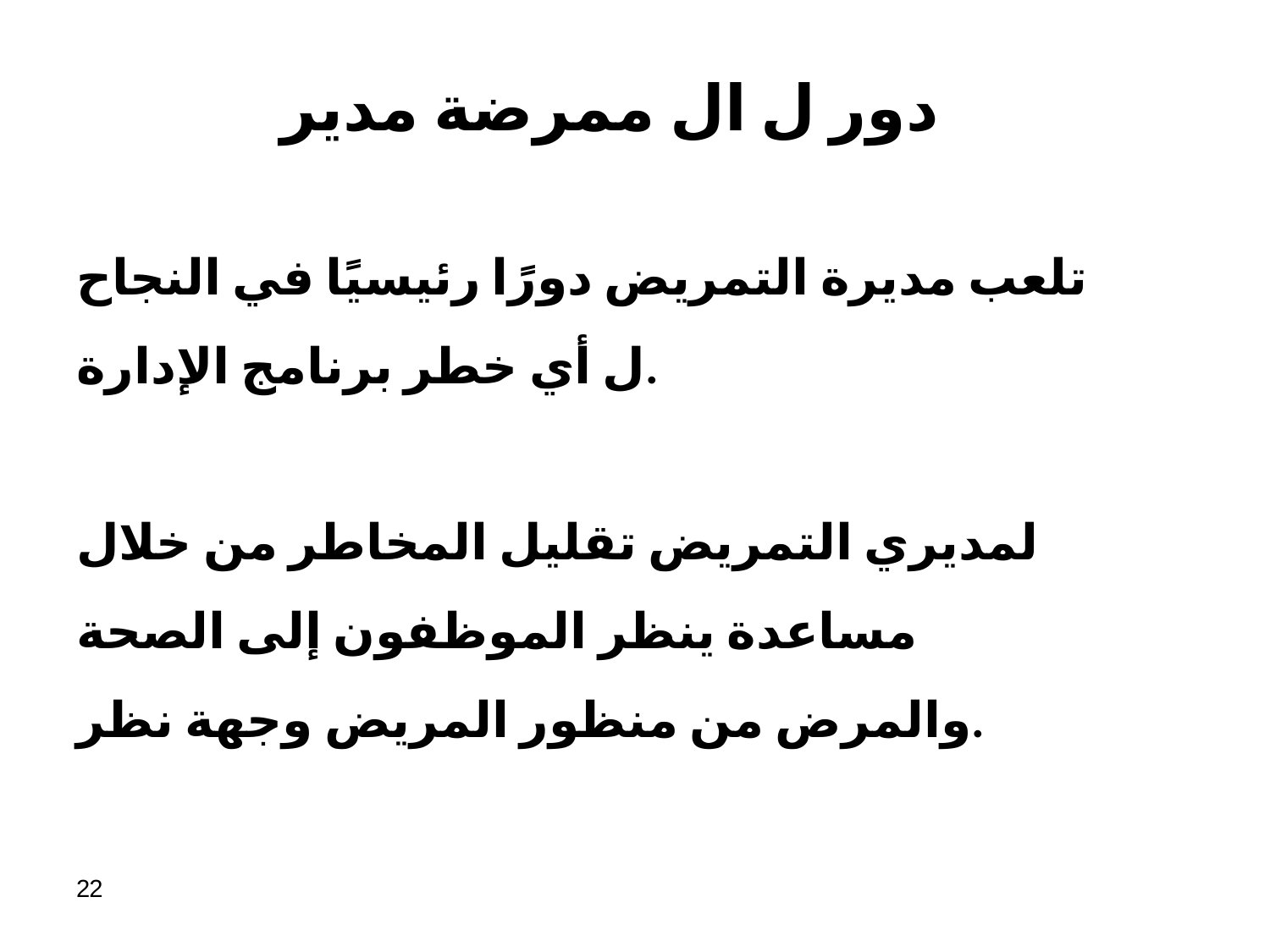

# دور ل ال ممرضة مدير
تلعب مديرة التمريض دورًا رئيسيًا في النجاح ل أي خطر برنامج الإدارة.

لمديري التمريض تقليل المخاطر من خلال مساعدة ينظر الموظفون إلى الصحة والمرض من منظور المريض وجهة نظر.
22